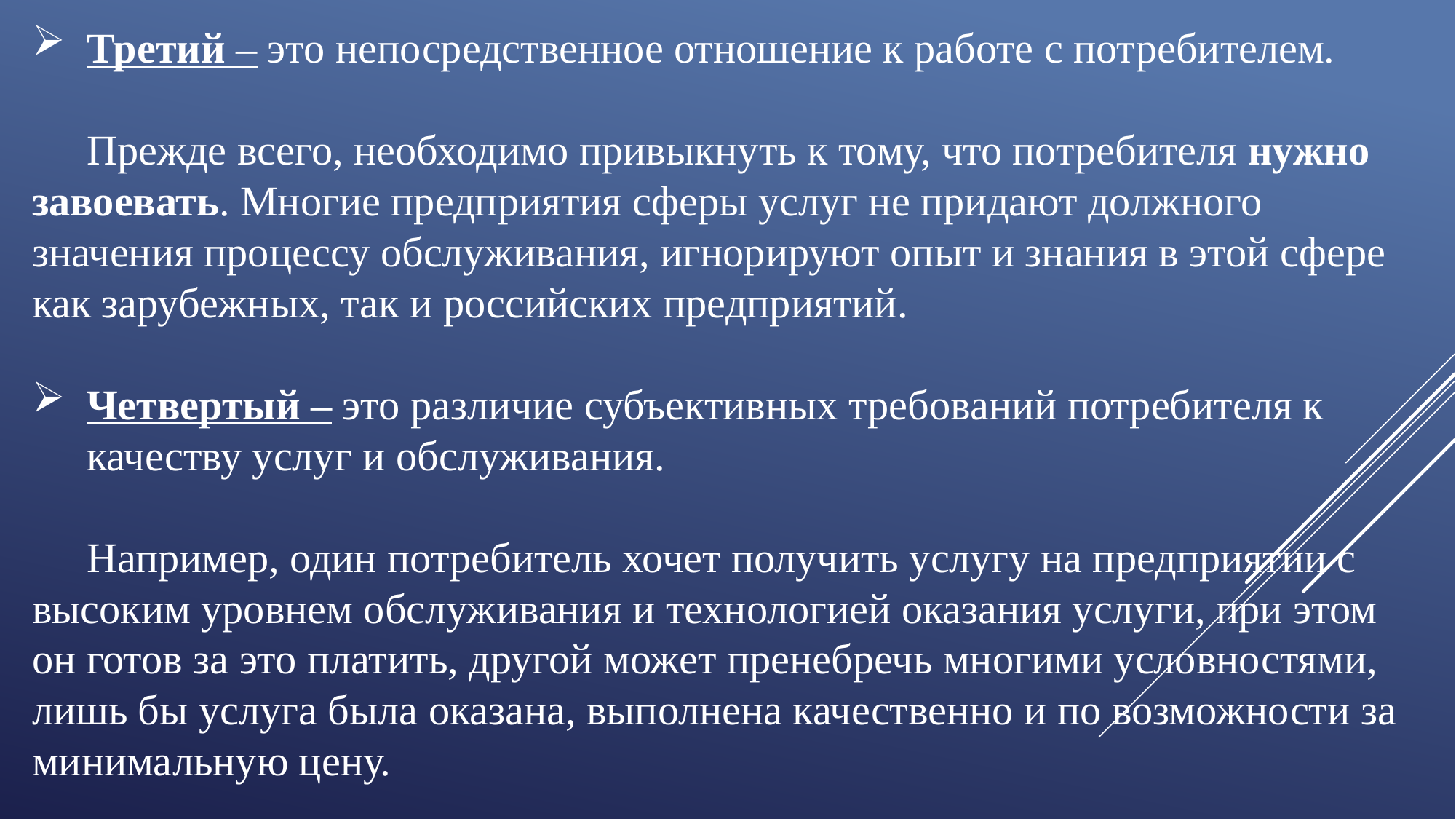

Третий – это непосредственное отношение к работе с потребителем.

Прежде всего, необходимо привыкнуть к тому, что потребителя нужно завоевать. Многие предприятия сферы услуг не придают должного значения процессу обслуживания, игнорируют опыт и знания в этой сфере как зарубежных, так и российских предприятий.

Четвертый – это различие субъективных требований потребителя к качеству услуг и обслуживания.

Например, один потребитель хочет получить услугу на предприятии с высоким уровнем обслуживания и технологией оказания услуги, при этом он готов за это платить, другой может пренебречь многими условностями, лишь бы услуга была оказана, выполнена качественно и по возможности за минимальную цену.